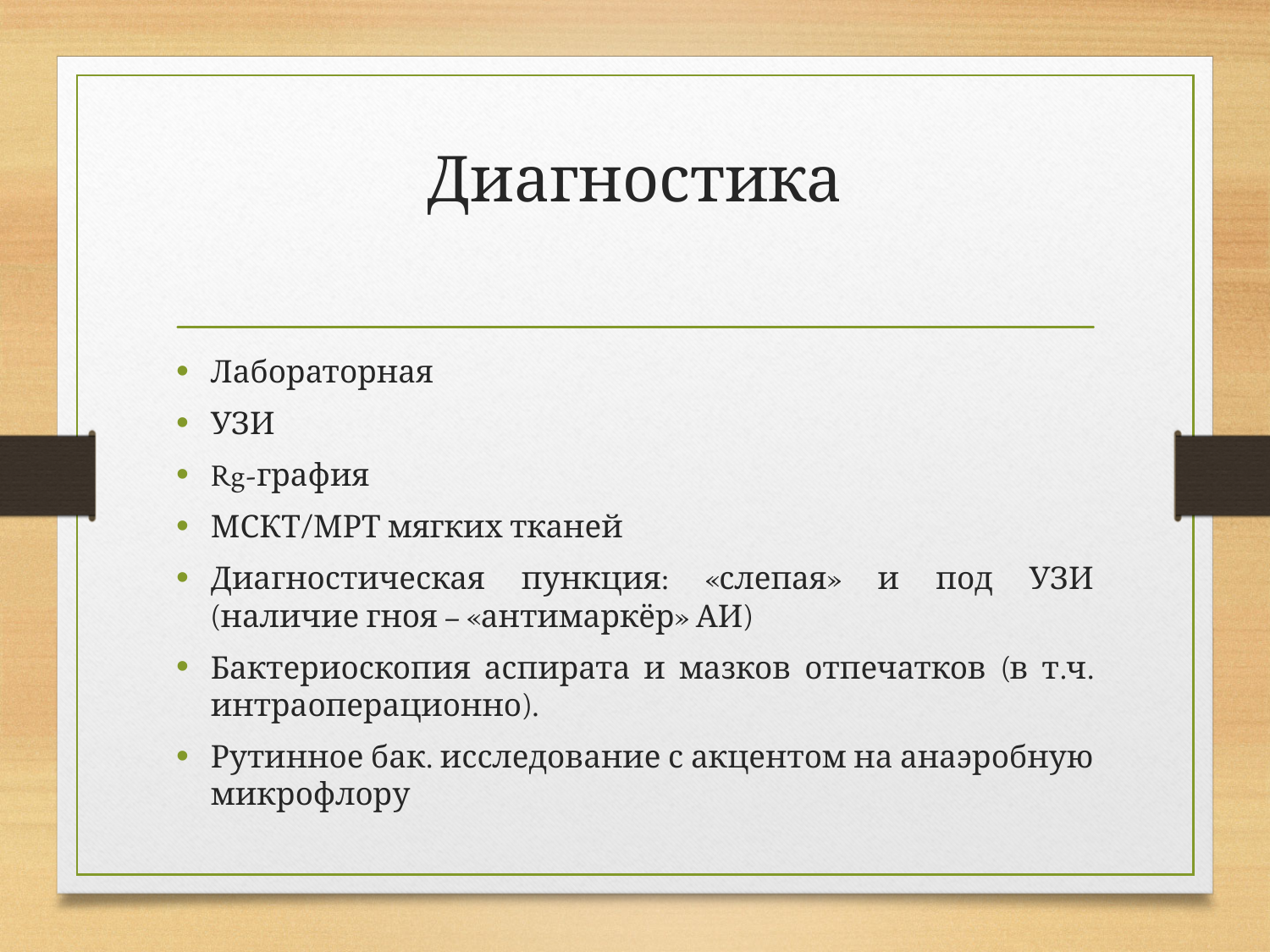

# Диагностика
Лабораторная
УЗИ
Rg-графия
МСКТ/МРТ мягких тканей
Диагностическая пункция: «слепая» и под УЗИ (наличие гноя – «антимаркёр» АИ)
Бактериоскопия аспирата и мазков отпечатков (в т.ч. интраоперационно).
Рутинное бак. исследование с акцентом на анаэробную микрофлору